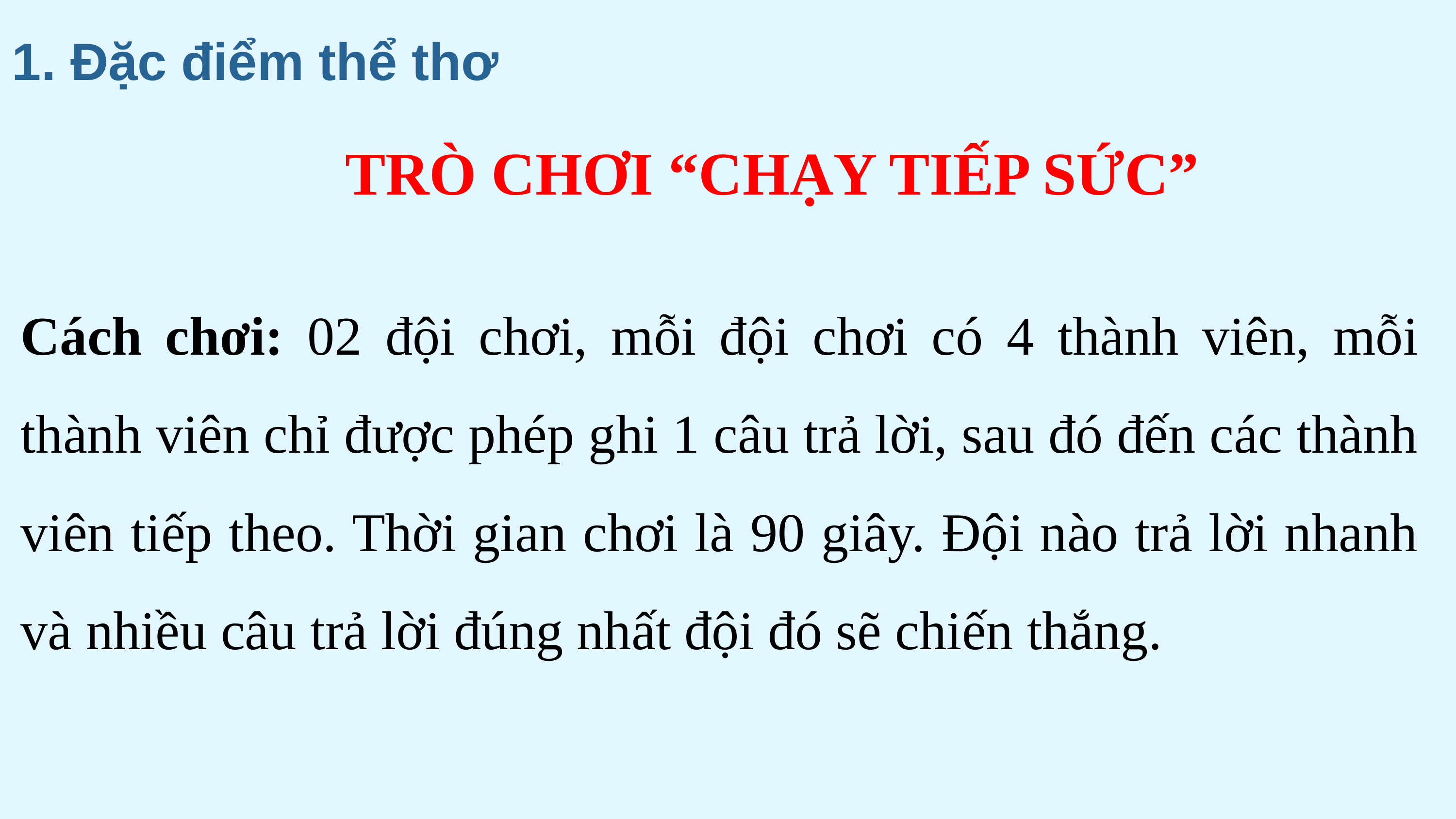

1. Đặc điểm thể thơ
TRÒ CHƠI “CHẠY TIẾP SỨC”
Cách chơi: 02 đội chơi, mỗi đội chơi có 4 thành viên, mỗi thành viên chỉ được phép ghi 1 câu trả lời, sau đó đến các thành viên tiếp theo. Thời gian chơi là 90 giây. Đội nào trả lời nhanh và nhiều câu trả lời đúng nhất đội đó sẽ chiến thắng.